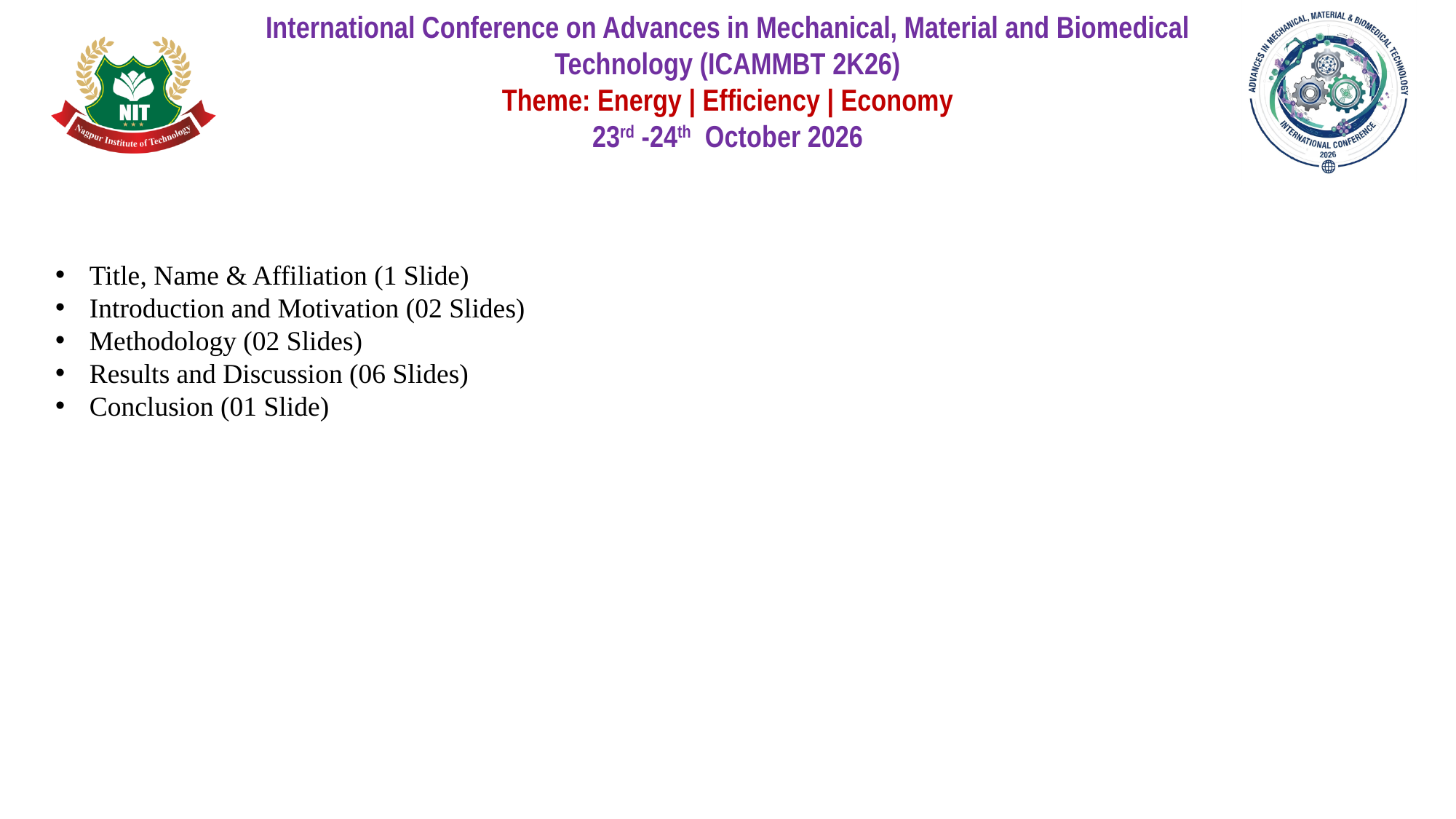

Title, Name & Affiliation (1 Slide)
Introduction and Motivation (02 Slides)
Methodology (02 Slides)
Results and Discussion (06 Slides)
Conclusion (01 Slide)